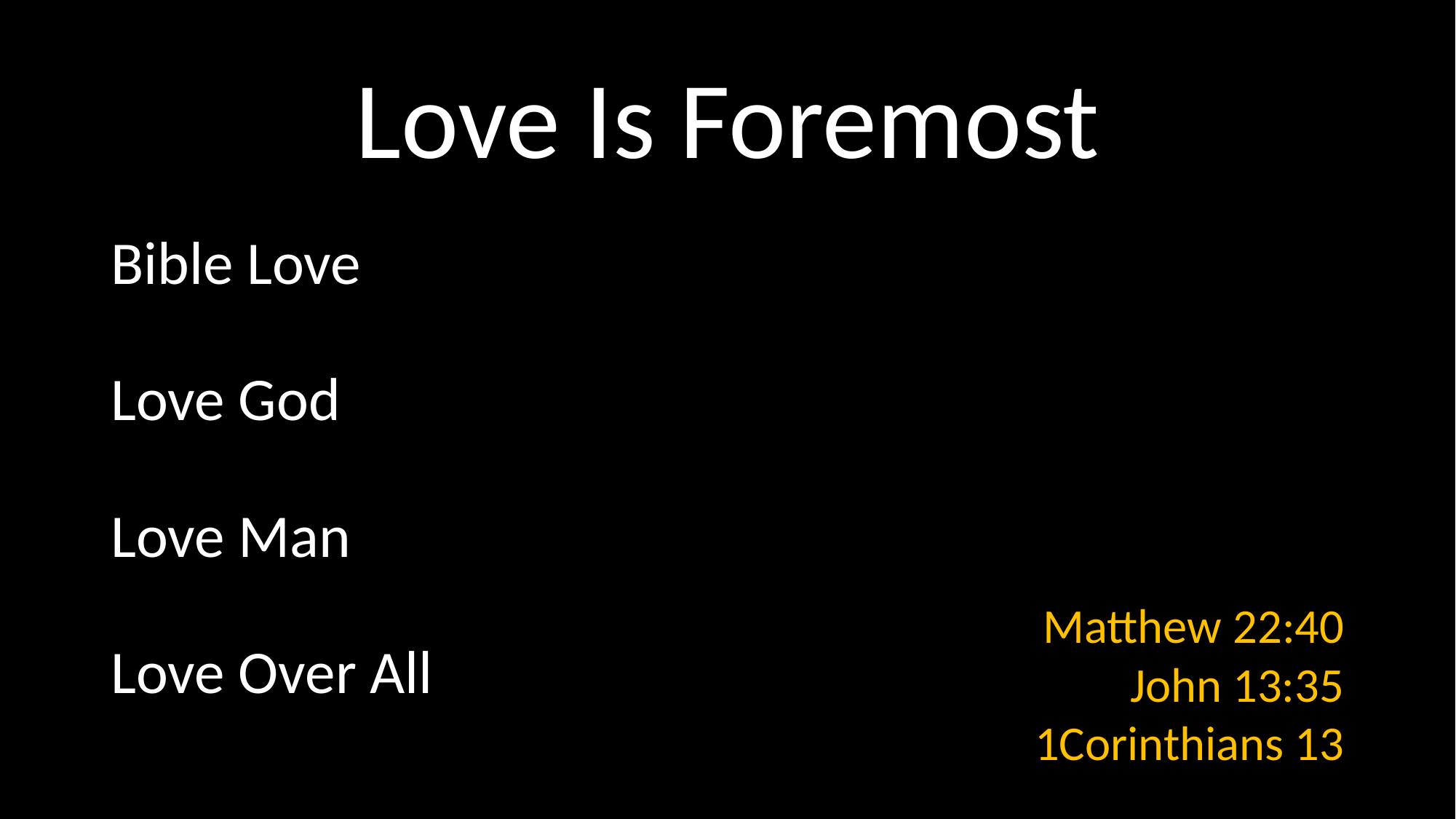

# Love Is Foremost
Bible Love
Love God
Love Man
Love Over All
Matthew 22:40
John 13:35
1Corinthians 13